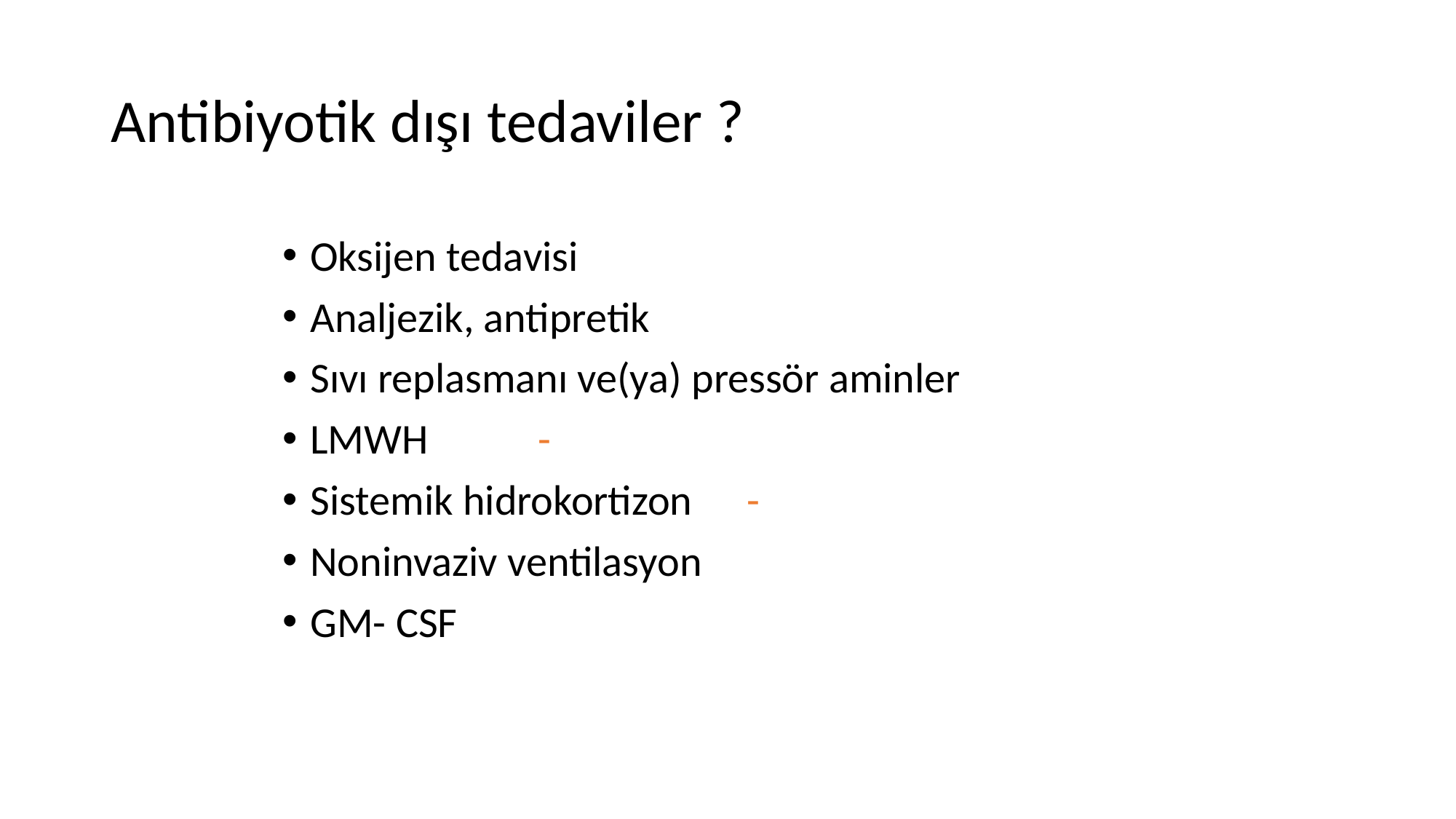

# Antibiyotik dışı tedaviler ?
Oksijen tedavisi
Analjezik, antipretik
Sıvı replasmanı ve(ya) pressör aminler
LMWH	 -
Sistemik hidrokortizon	-
Noninvaziv ventilasyon
GM- CSF